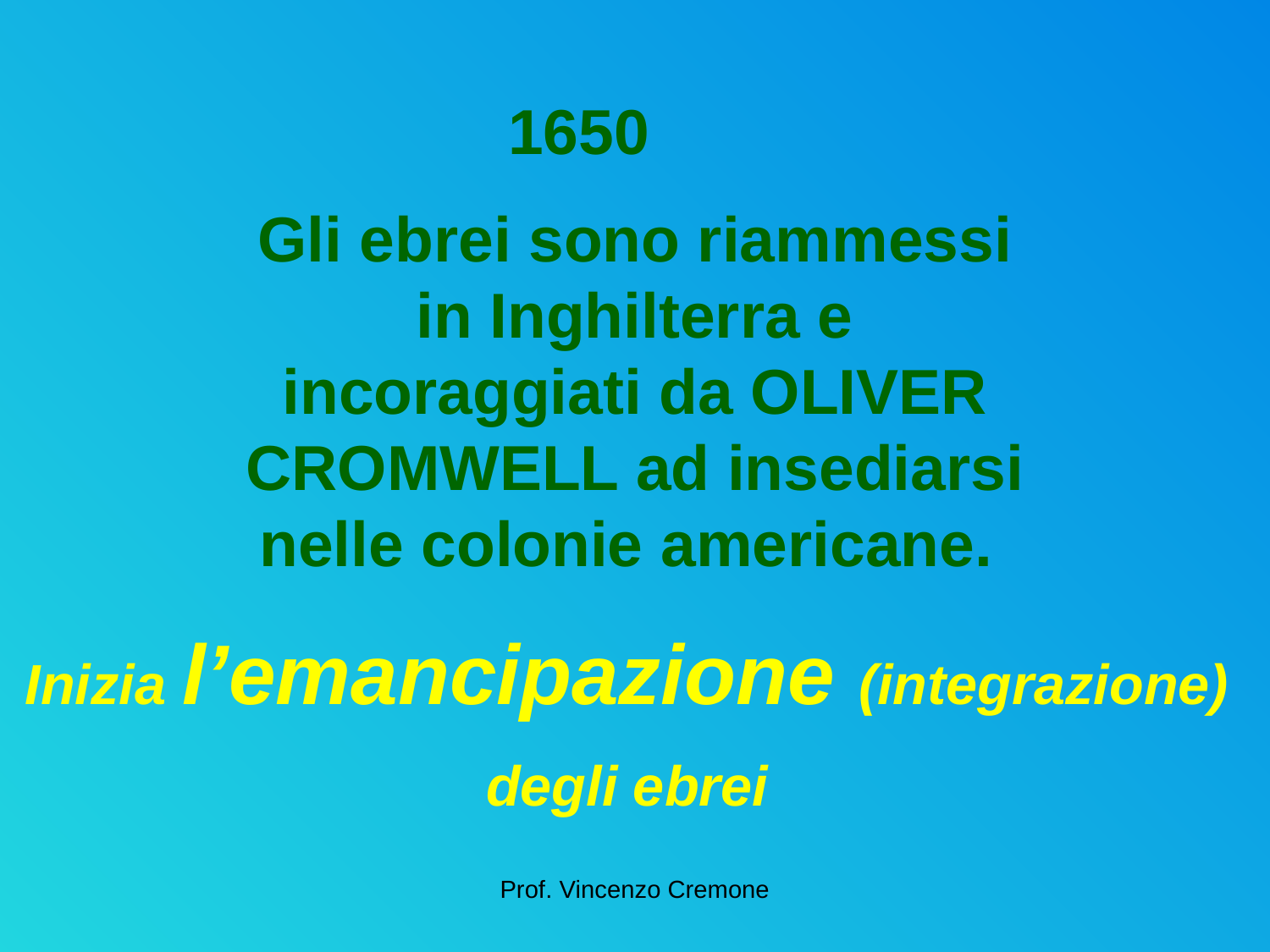

1650
Gli ebrei sono riammessi in Inghilterra e incoraggiati da OLIVER CROMWELL ad insediarsi nelle colonie americane.
Inizia l’emancipazione (integrazione)
degli ebrei
Prof. Vincenzo Cremone